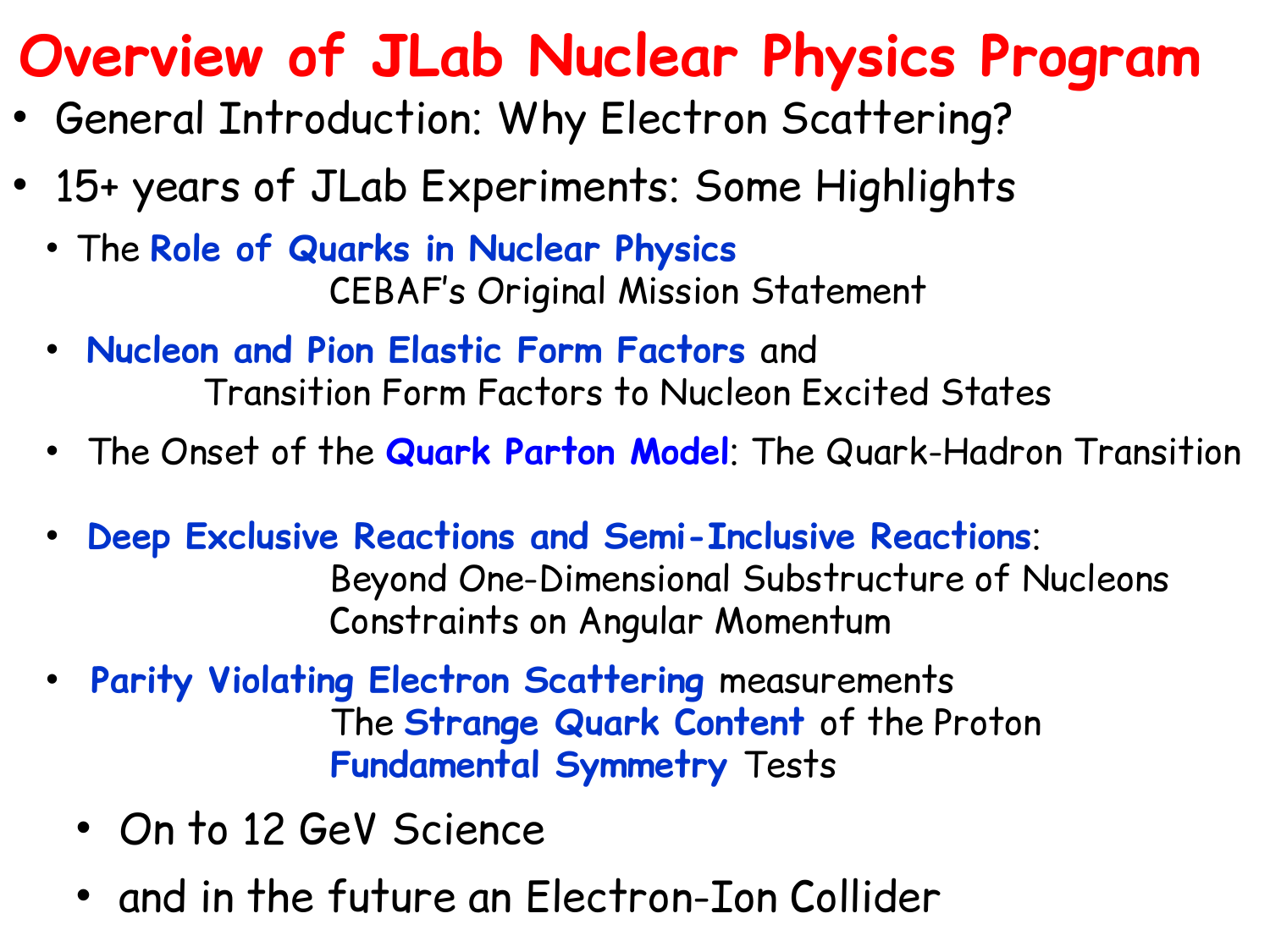

Overview of JLab Nuclear Physics Program
 General Introduction: Why Electron Scattering?

 15+ years of JLab Experiments: Some Highlights

The Role of Quarks in Nuclear Physics
		CEBAF’s Original Mission Statement

 Nucleon and Pion Elastic Form Factors and
          	Transition Form Factors to Nucleon Excited States

 The Onset of the Quark Parton Model: The Quark-Hadron Transition

 Deep Exclusive Reactions and Semi-Inclusive Reactions:
		Beyond One-Dimensional Substructure of Nucleons
		Constraints on Angular Momentum

 Parity Violating Electron Scattering measurements
		The Strange Quark Content of the Proton
		Fundamental Symmetry Tests

 On to 12 GeV Science

 and in the future an Electron-Ion Collider